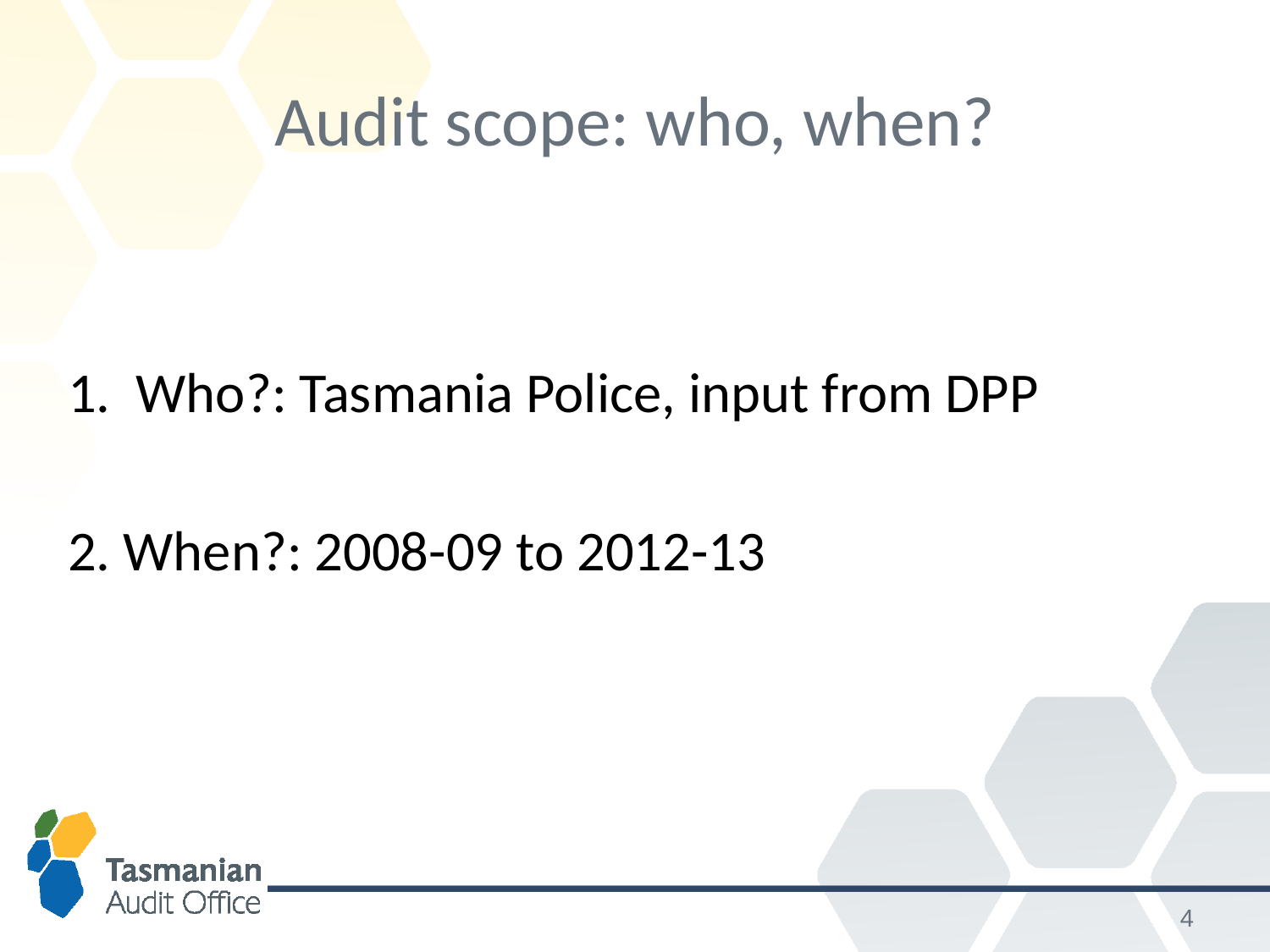

# Audit scope: who, when?

1.  Who?: Tasmania Police, input from DPP

2. When?: 2008-09 to 2012-13

4